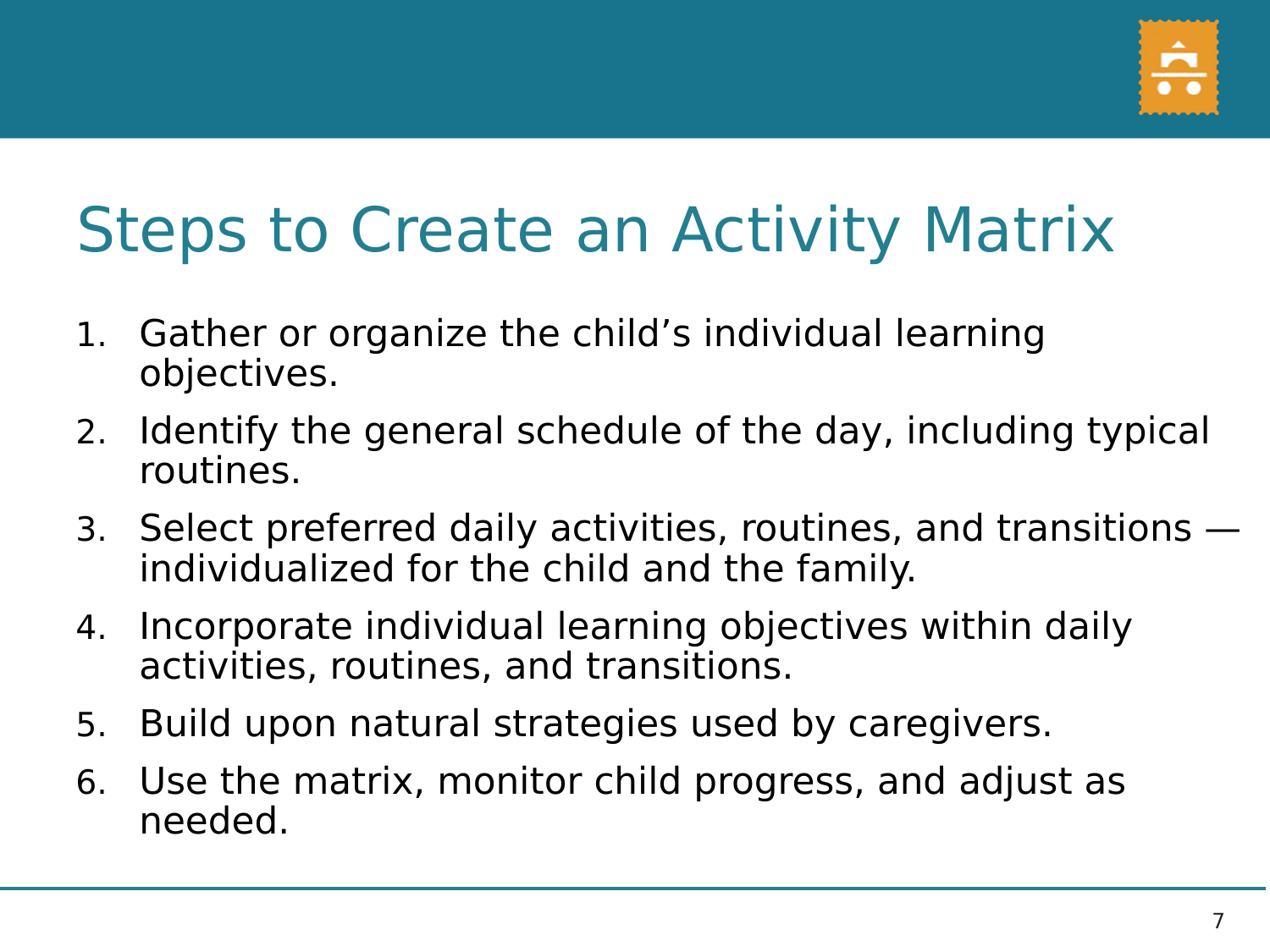

Steps to Create an Activity Matrix
Gather or organize the child’s individual learning objectives.
Identify the general schedule of the day, including typical routines.
Select preferred daily activities, routines, and transitions — individualized for the child and the family.
Incorporate individual learning objectives within daily activities, routines, and transitions.
Build upon natural strategies used by caregivers.
Use the matrix, monitor child progress, and adjust as needed.
7